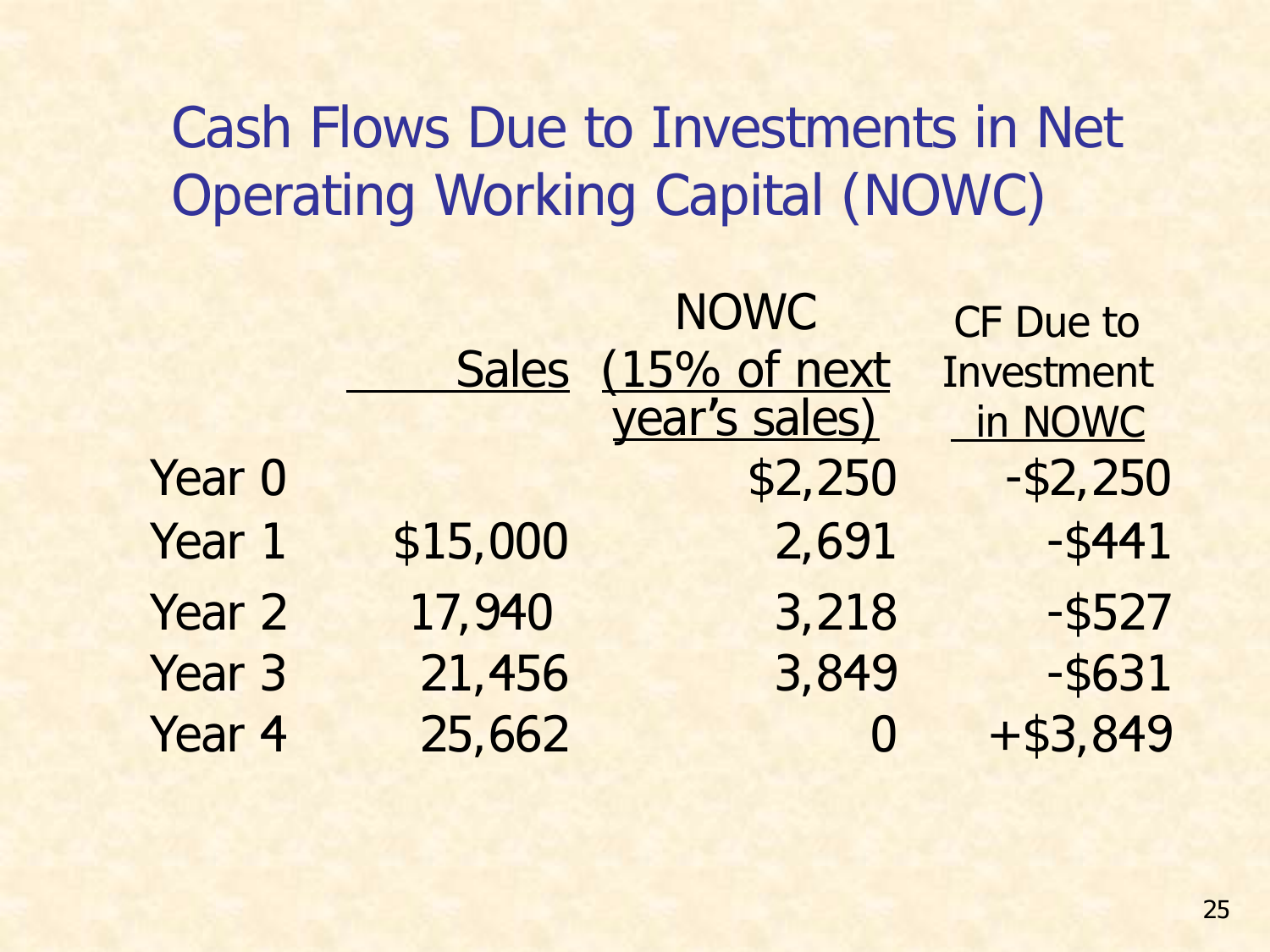

# Cash Flows Due to Investments in Net Operating Working Capital (NOWC)
|  | Sales | NOWC (15% of next year’s sales) | CF Due to Investment in NOWC |
| --- | --- | --- | --- |
| Year 0 |  | $2,250 | -$2,250 |
| Year 1 | $15,000 | 2,691 | -$441 |
| Year 2 | 17,940 | 3,218 | -$527 |
| Year 3 | 21,456 | 3,849 | -$631 |
| Year 4 | 25,662 | 0 | +$3,849 |
25